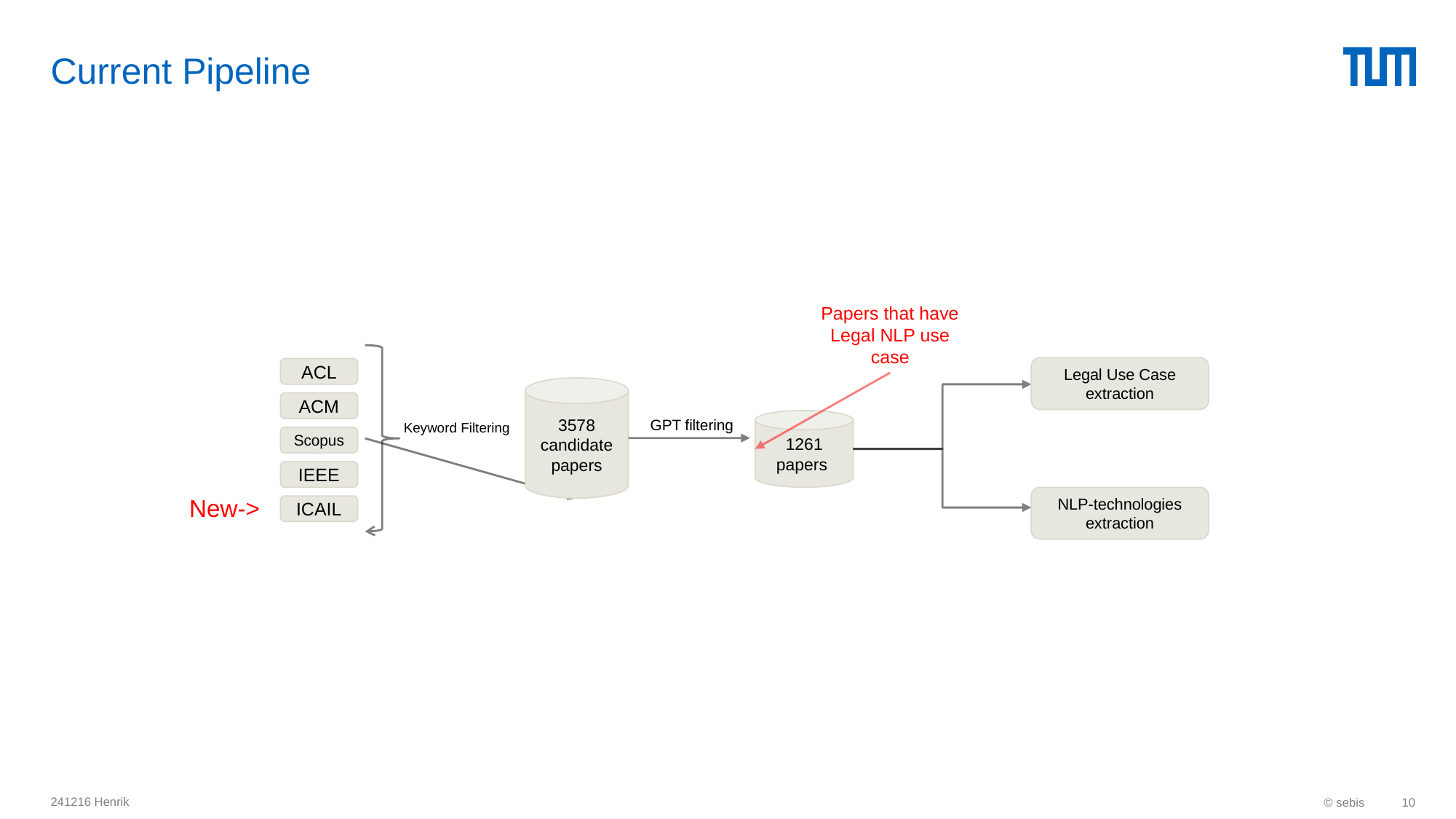

# Current Pipeline
Papers that have Legal NLP use case

Legal Use Case extraction
ACL
ACM
Scopus
IEEE
ICAIL
3578
candidate papers
GPT filtering
1261
papers
Keyword Filtering
NLP-technologies extraction
New->
241216 Henrik
© sebis
10